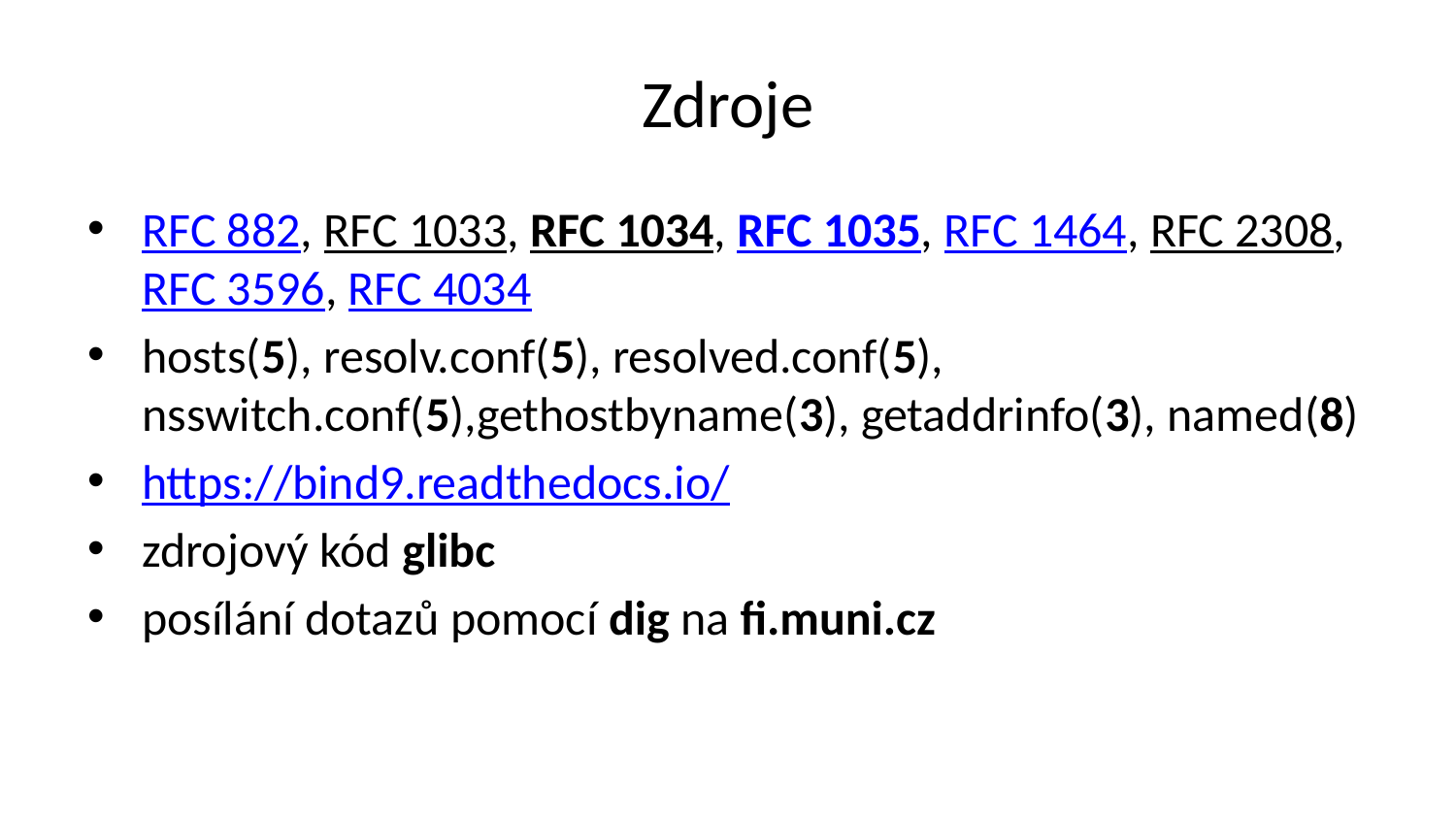

# Zdroje
RFC 882, RFC 1033, RFC 1034, RFC 1035, RFC 1464, RFC 2308, RFC 3596, RFC 4034
hosts(5), resolv.conf(5), resolved.conf(5), nsswitch.conf(5),gethostbyname(3), getaddrinfo(3), named(8)
https://bind9.readthedocs.io/
zdrojový kód glibc
posílání dotazů pomocí dig na fi.muni.cz